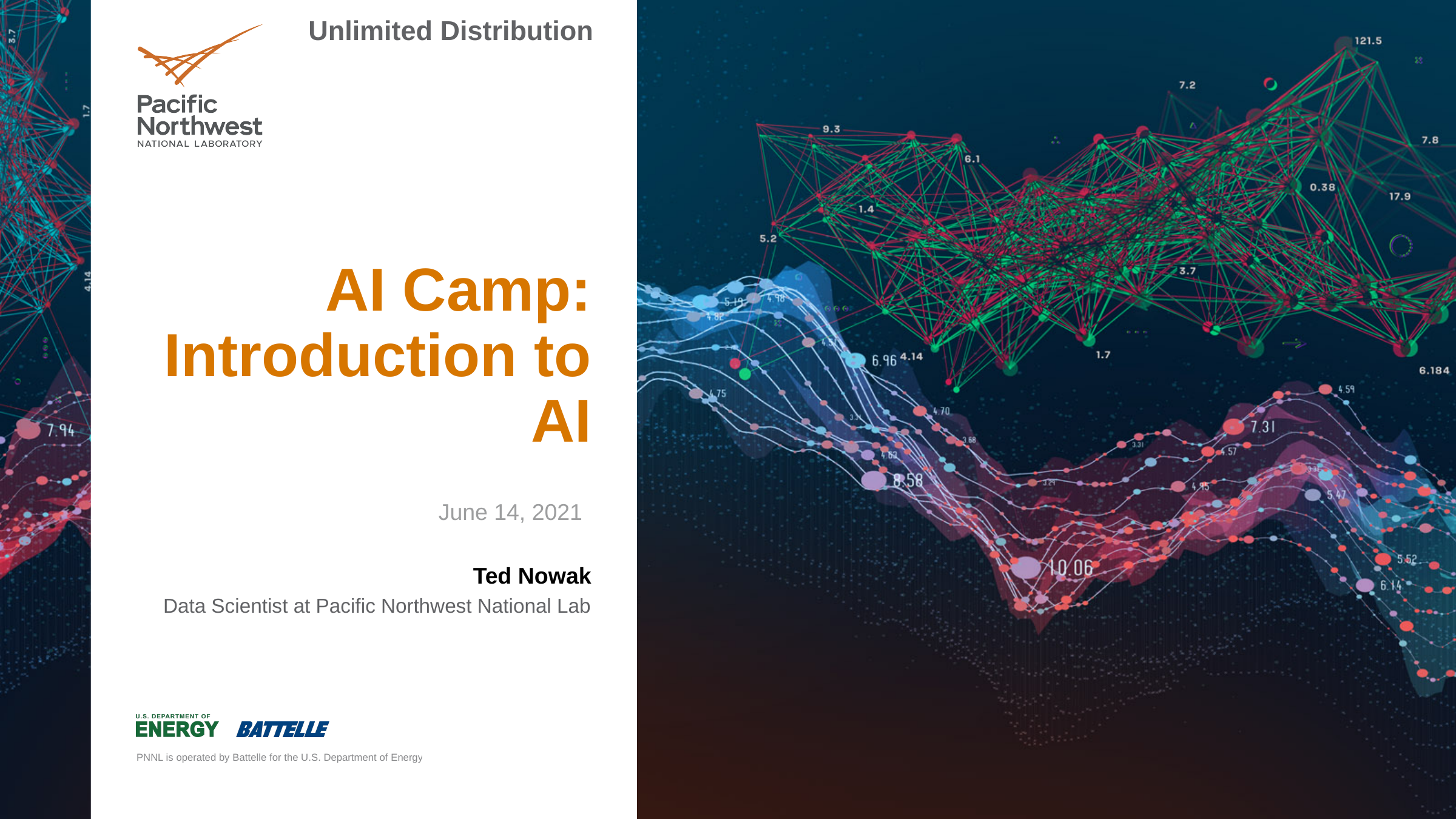

Unlimited Distribution
# AI Camp: Introduction to AI
June 14, 2021
Ted Nowak
Data Scientist at Pacific Northwest National Lab